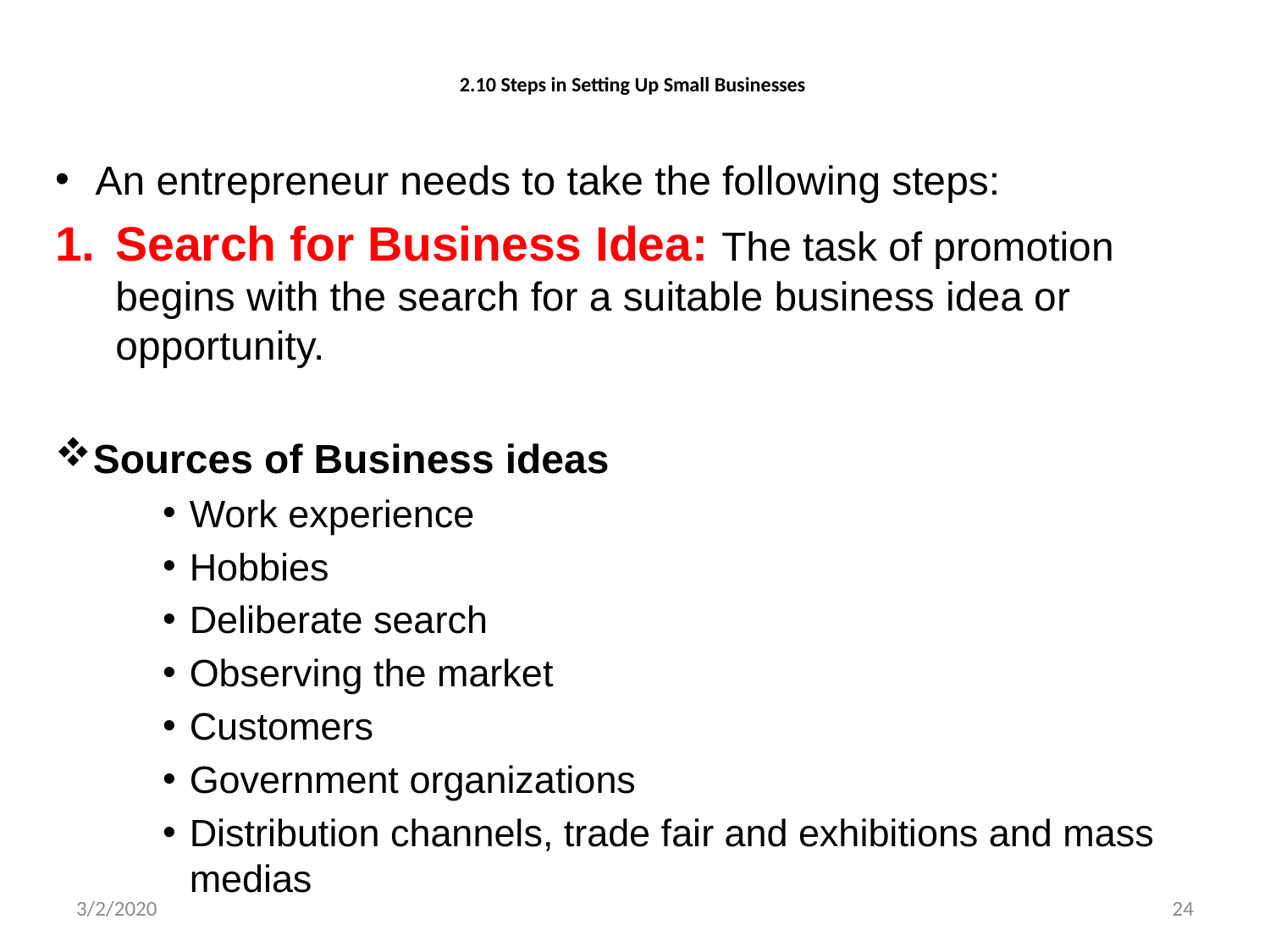

# 2.10 Steps in Setting Up Small Businesses
An entrepreneur needs to take the following steps:
Search for Business Idea: The task of promotion begins with the search for a suitable business idea or opportunity.

 Sources of Business ideas
Work experience
Hobbies
Deliberate search
Observing the market
Customers
Government organizations
Distribution channels, trade fair and exhibitions and mass medias

3/2/2020
24